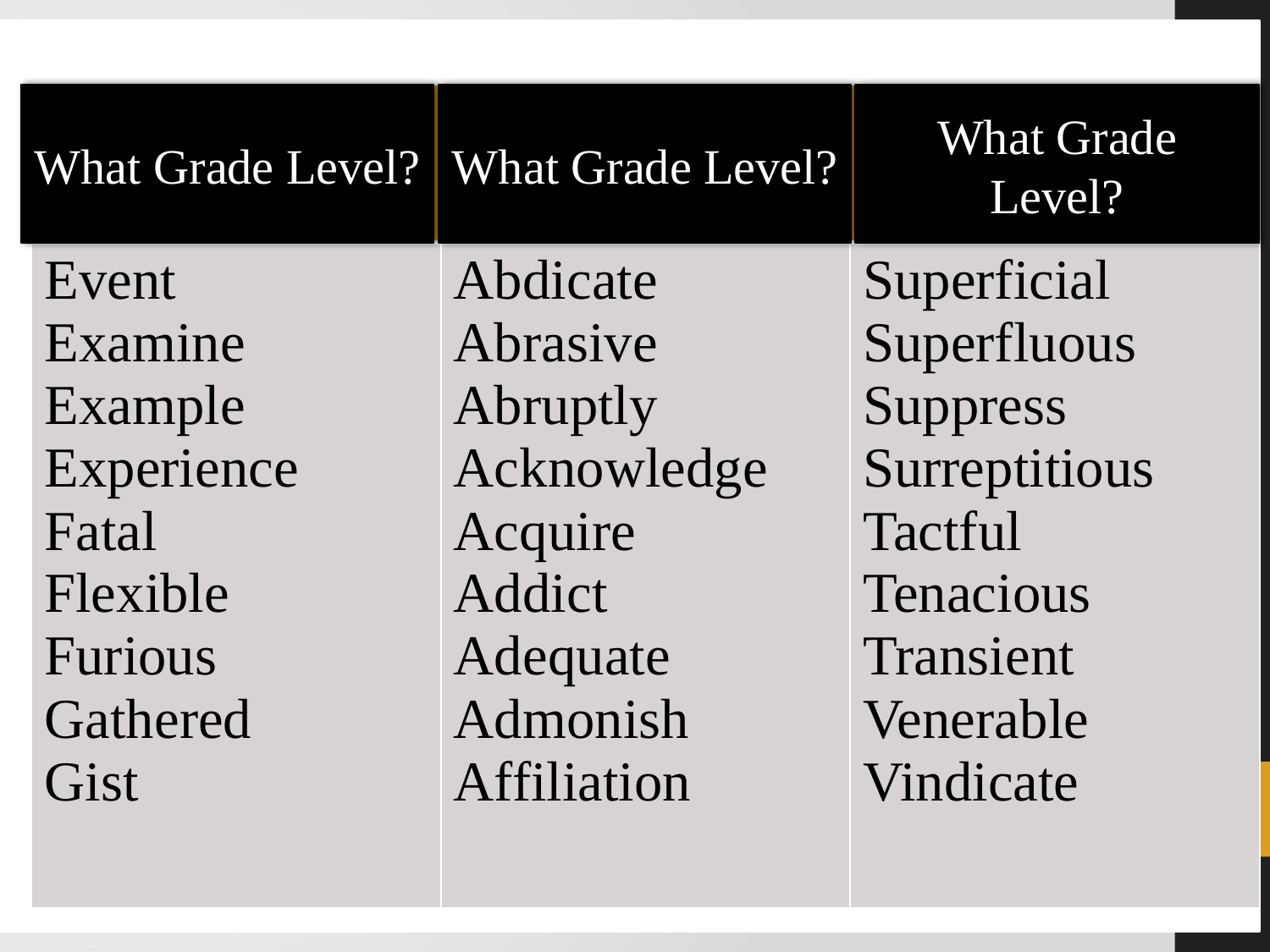

What Grade Level?
What Grade Level?
What Grade Level?
| Grade 3 | Grade 7 | Grade 12 |
| --- | --- | --- |
| Event Examine Example Experience Fatal Flexible Furious Gathered Gist | Abdicate Abrasive Abruptly Acknowledge Acquire Addict Adequate Admonish Affiliation | Superficial Superfluous Suppress Surreptitious Tactful Tenacious Transient Venerable Vindicate |